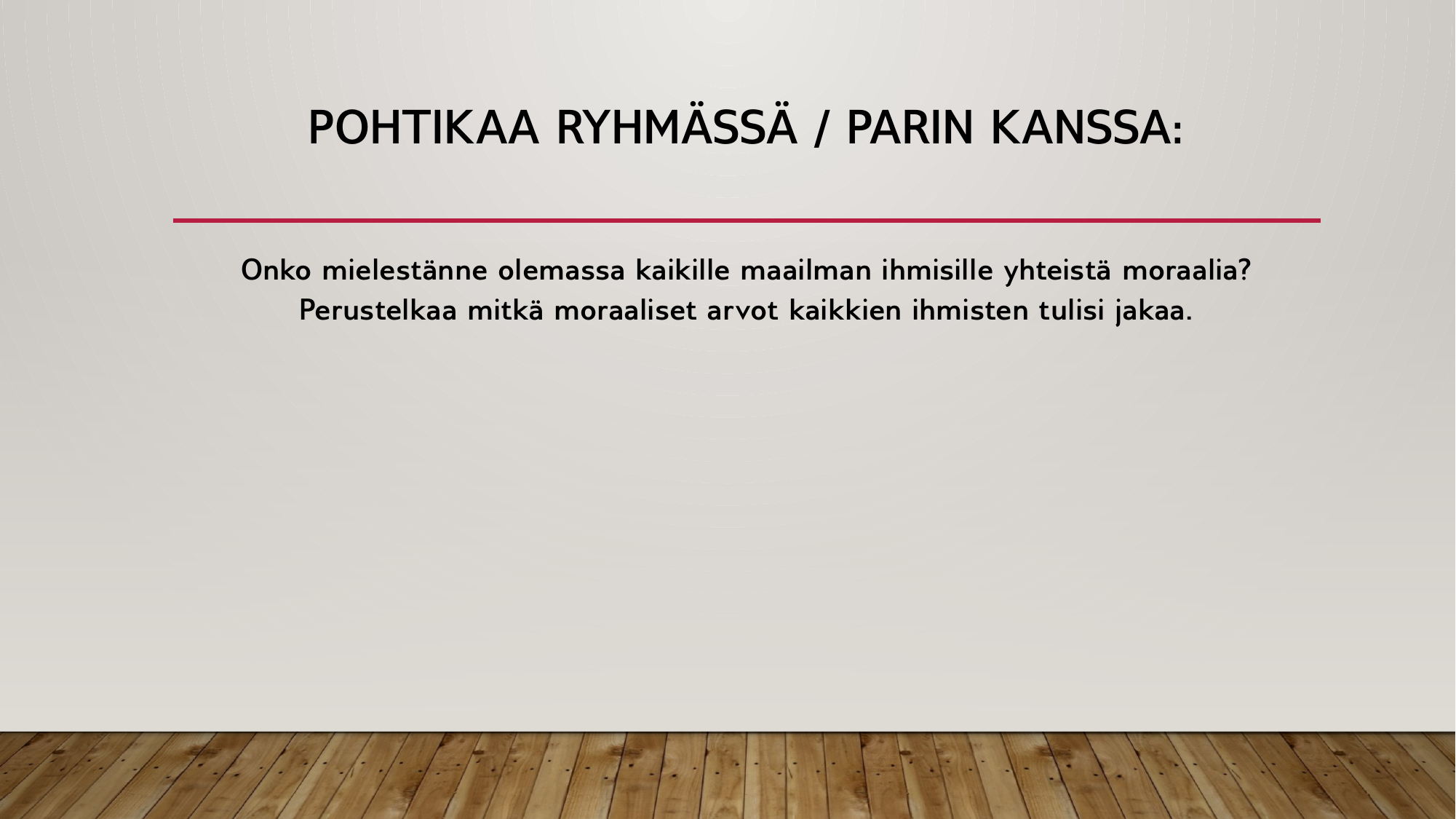

# POHTIKAA RYHMÄSSÄ / PARIN KANSSA:
Onko mielestänne olemassa kaikille maailman ihmisille yhteistä moraalia? Perustelkaa mitkä moraaliset arvot kaikkien ihmisten tulisi jakaa.